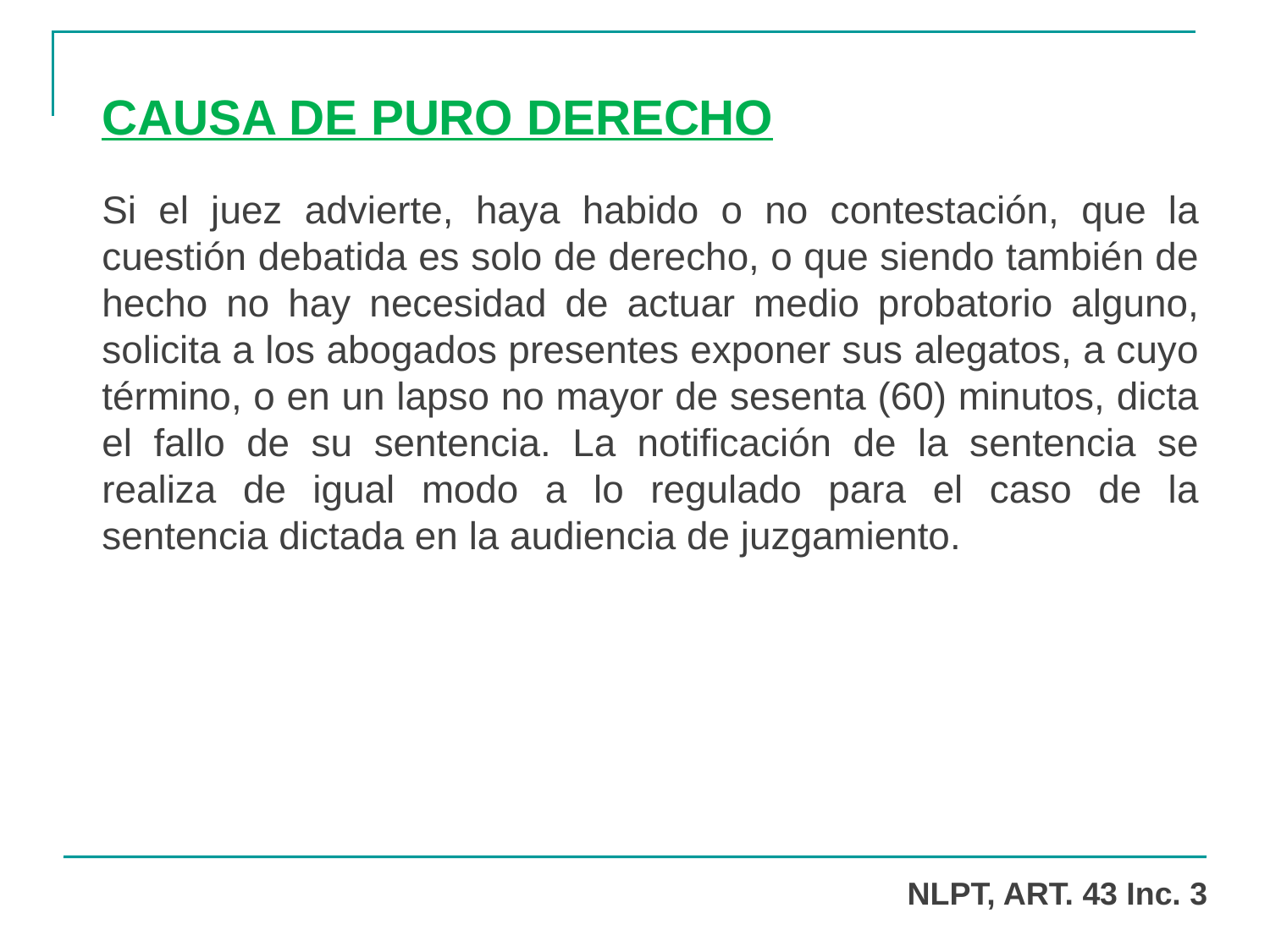

# CAUSA DE PURO DERECHO
Si el juez advierte, haya habido o no contestación, que la cuestión debatida es solo de derecho, o que siendo también de hecho no hay necesidad de actuar medio probatorio alguno, solicita a los abogados presentes exponer sus alegatos, a cuyo término, o en un lapso no mayor de sesenta (60) minutos, dicta el fallo de su sentencia. La notificación de la sentencia se realiza de igual modo a lo regulado para el caso de la sentencia dictada en la audiencia de juzgamiento.

NLPT, ART. 43 Inc. 3